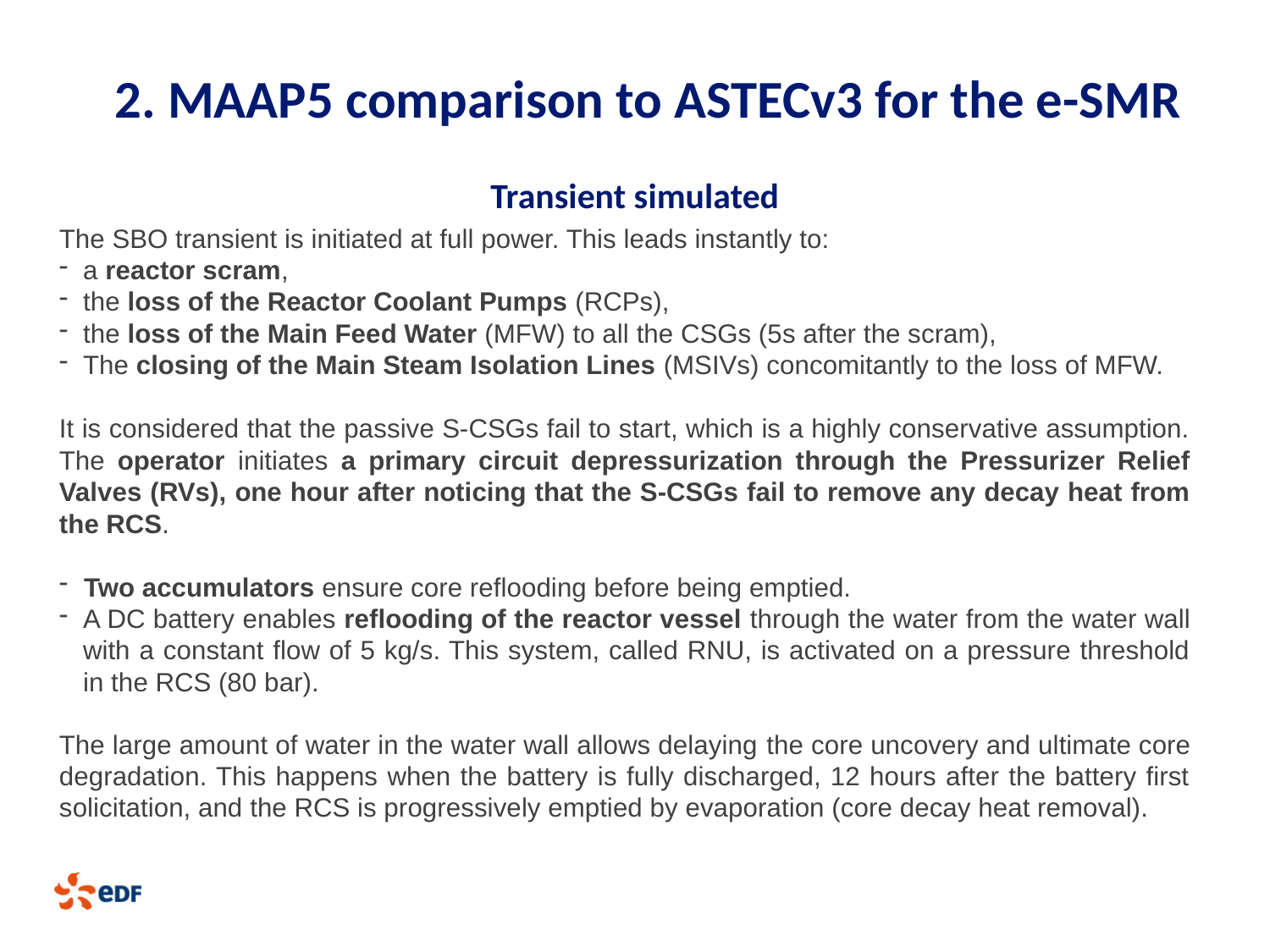

# 2. MAAP5 comparison to ASTECv3 for the e-SMR
Transient simulated
The SBO transient is initiated at full power. This leads instantly to:
a reactor scram,
the loss of the Reactor Coolant Pumps (RCPs),
the loss of the Main Feed Water (MFW) to all the CSGs (5s after the scram),
The closing of the Main Steam Isolation Lines (MSIVs) concomitantly to the loss of MFW.

It is considered that the passive S-CSGs fail to start, which is a highly conservative assumption. The operator initiates a primary circuit depressurization through the Pressurizer Relief Valves (RVs), one hour after noticing that the S-CSGs fail to remove any decay heat from the RCS.

Two accumulators ensure core reflooding before being emptied.
A DC battery enables reflooding of the reactor vessel through the water from the water wall with a constant flow of 5 kg/s. This system, called RNU, is activated on a pressure threshold in the RCS (80 bar).

The large amount of water in the water wall allows delaying the core uncovery and ultimate core degradation. This happens when the battery is fully discharged, 12 hours after the battery first solicitation, and the RCS is progressively emptied by evaporation (core decay heat removal).